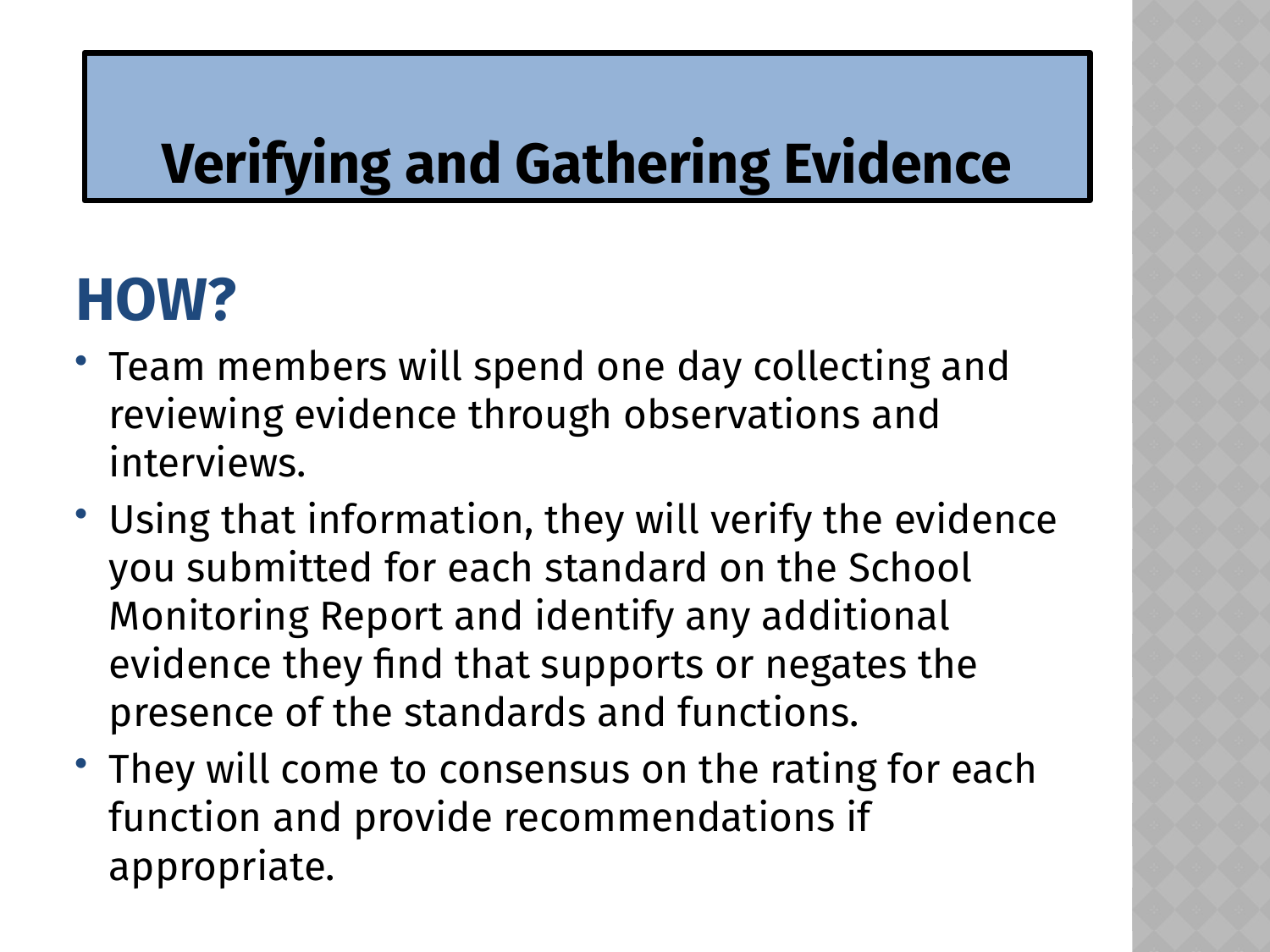

Verifying and Gathering Evidence
HOW?
Team members will spend one day collecting and reviewing evidence through observations and interviews.
Using that information, they will verify the evidence you submitted for each standard on the School Monitoring Report and identify any additional evidence they find that supports or negates the presence of the standards and functions.
They will come to consensus on the rating for each function and provide recommendations if appropriate.